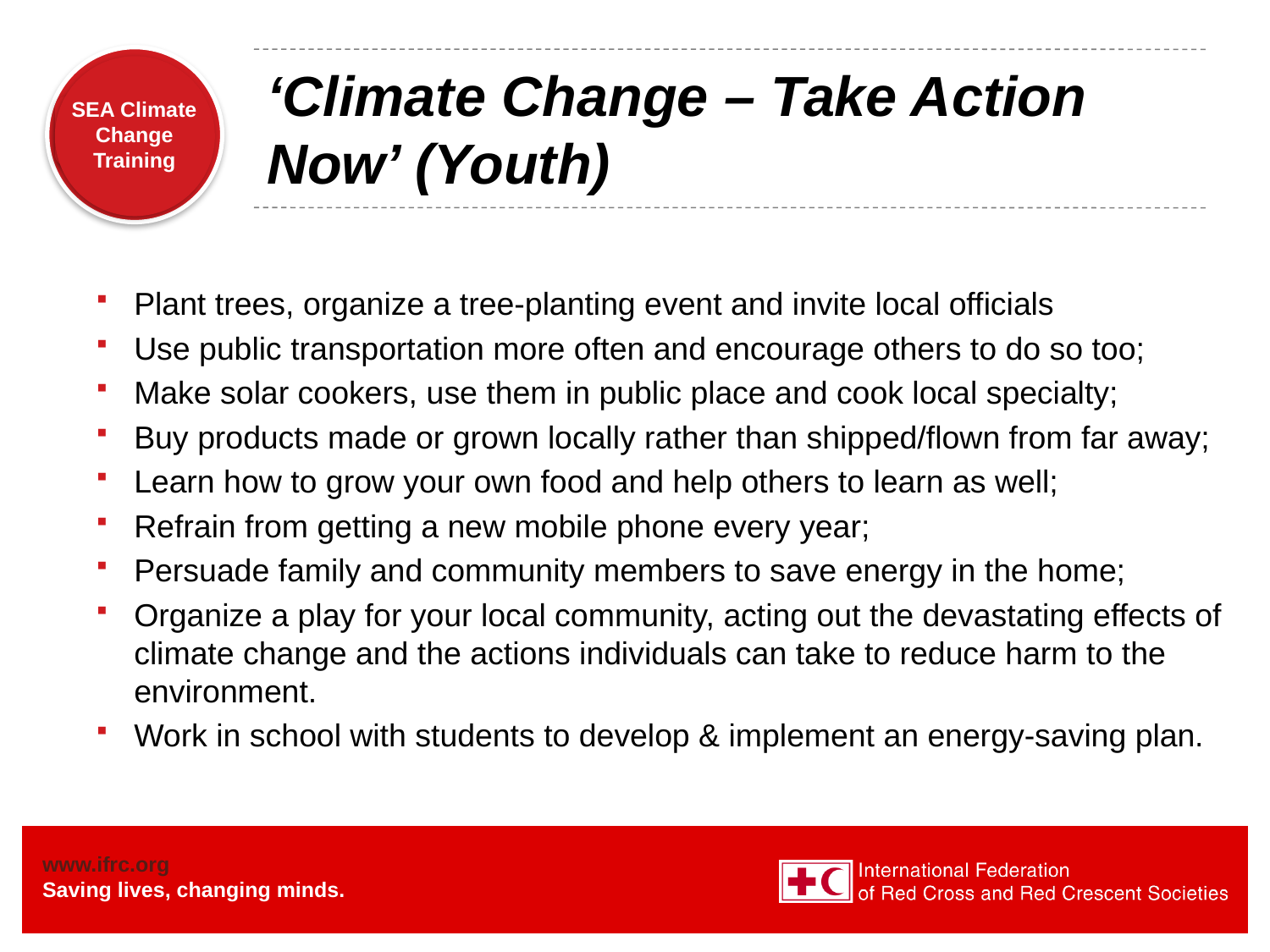

# ‘Climate Change – Take Action Now’ (Youth)

Plant trees, organize a tree-planting event and invite local officials
Use public transportation more often and encourage others to do so too;
Make solar cookers, use them in public place and cook local specialty;
Buy products made or grown locally rather than shipped/flown from far away;
Learn how to grow your own food and help others to learn as well;
Refrain from getting a new mobile phone every year;
Persuade family and community members to save energy in the home;
Organize a play for your local community, acting out the devastating effects of climate change and the actions individuals can take to reduce harm to the environment.
Work in school with students to develop & implement an energy-saving plan.